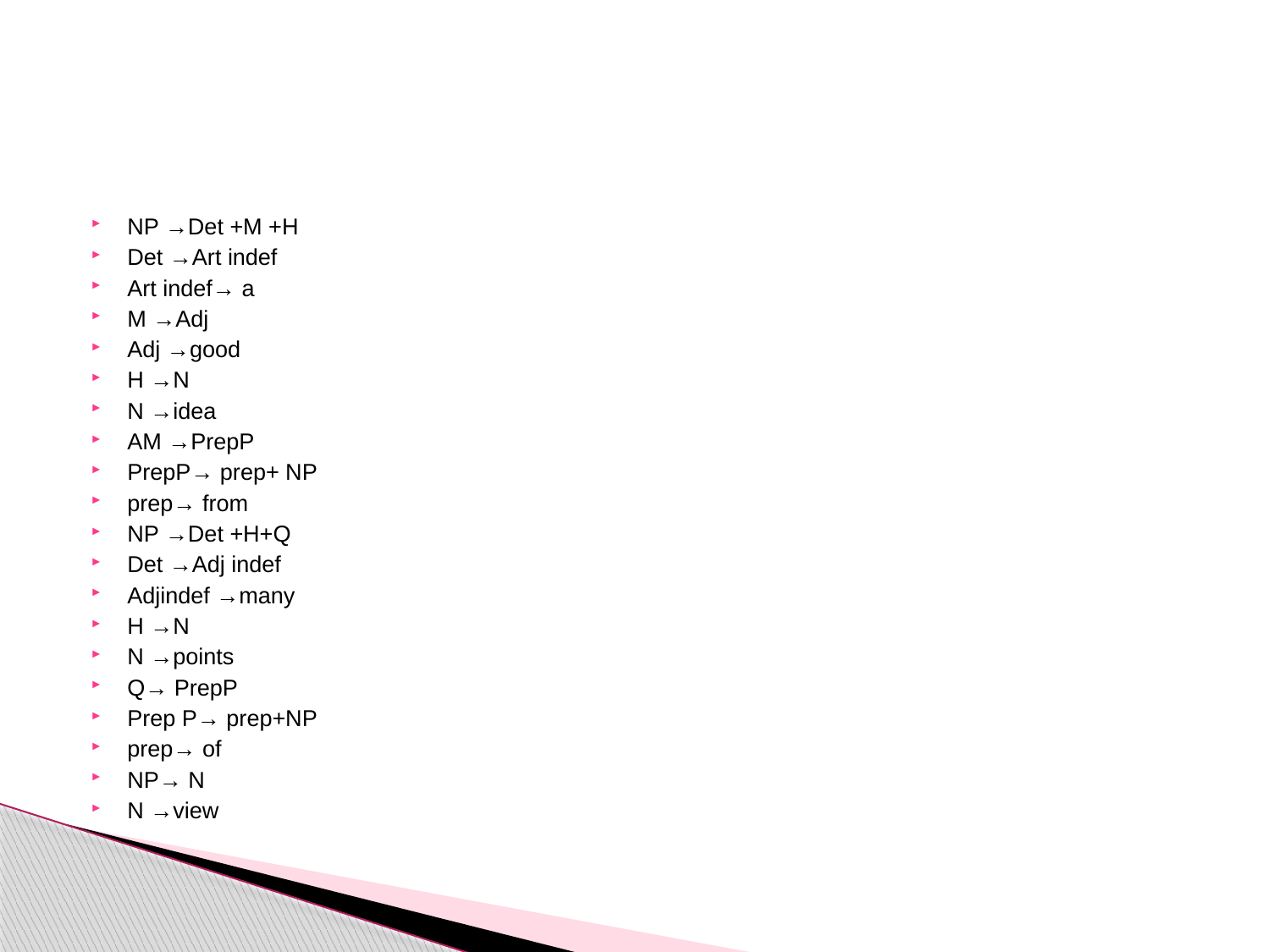

#
NP →Det +M +H
Det →Art indef
Art indef→ a
M →Adj
Adj →good
H →N
N →idea
AM →PrepP
PrepP→ prep+ NP
prep→ from
NP →Det +H+Q
Det →Adj indef
Adjindef →many
H →N
N →points
Q→ PrepP
Prep P→ prep+NP
prep→ of
NP→ N
N →view